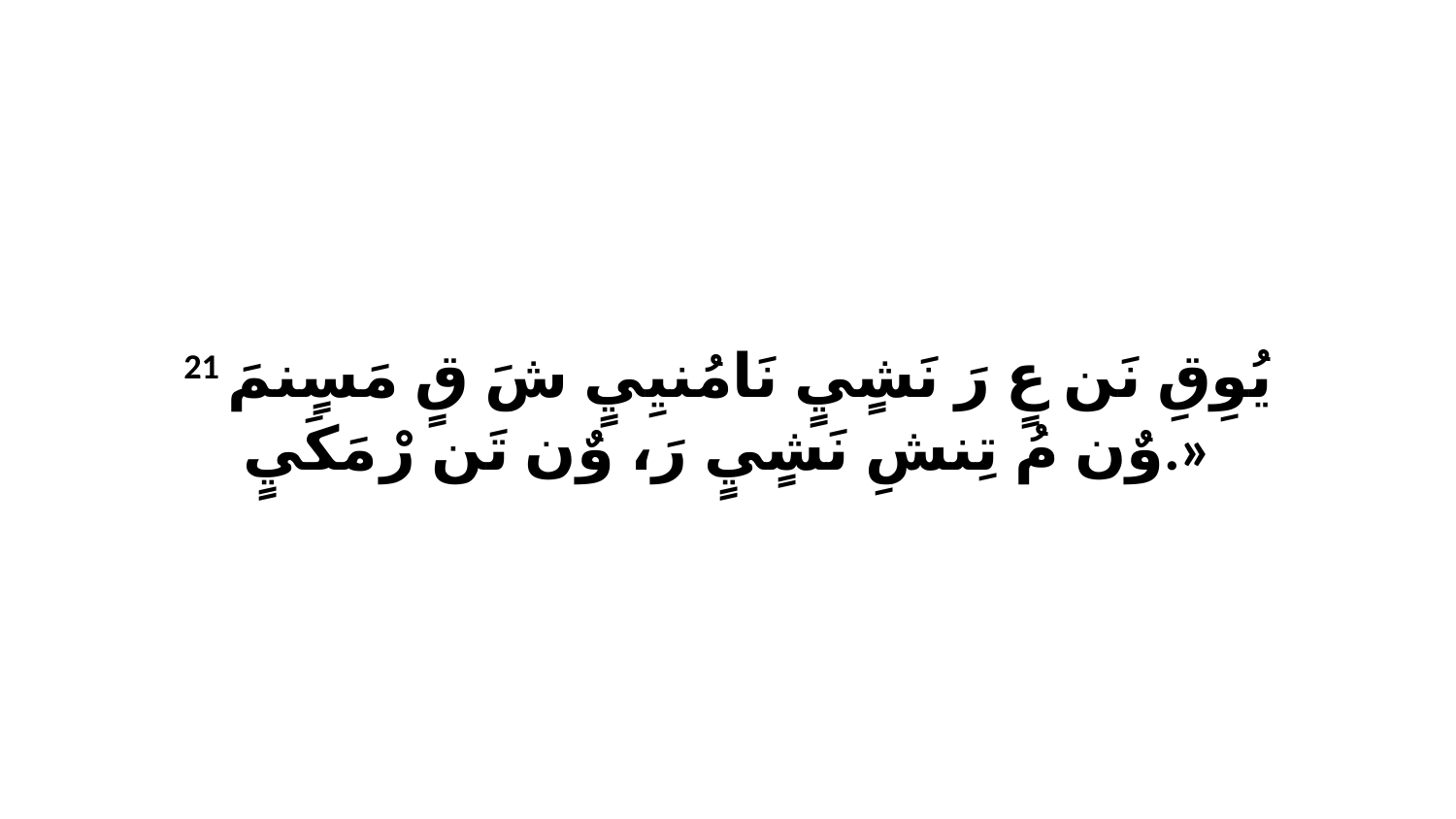

21 يُوِقِ نَن عٍ رَ نَشٍيٍ نَامُنيِيٍ شَ قٍ مَسٍنمَ وٌن مُ تِنشِ نَشٍيٍ رَ، وٌن تَن رْ مَكَيٍ.»